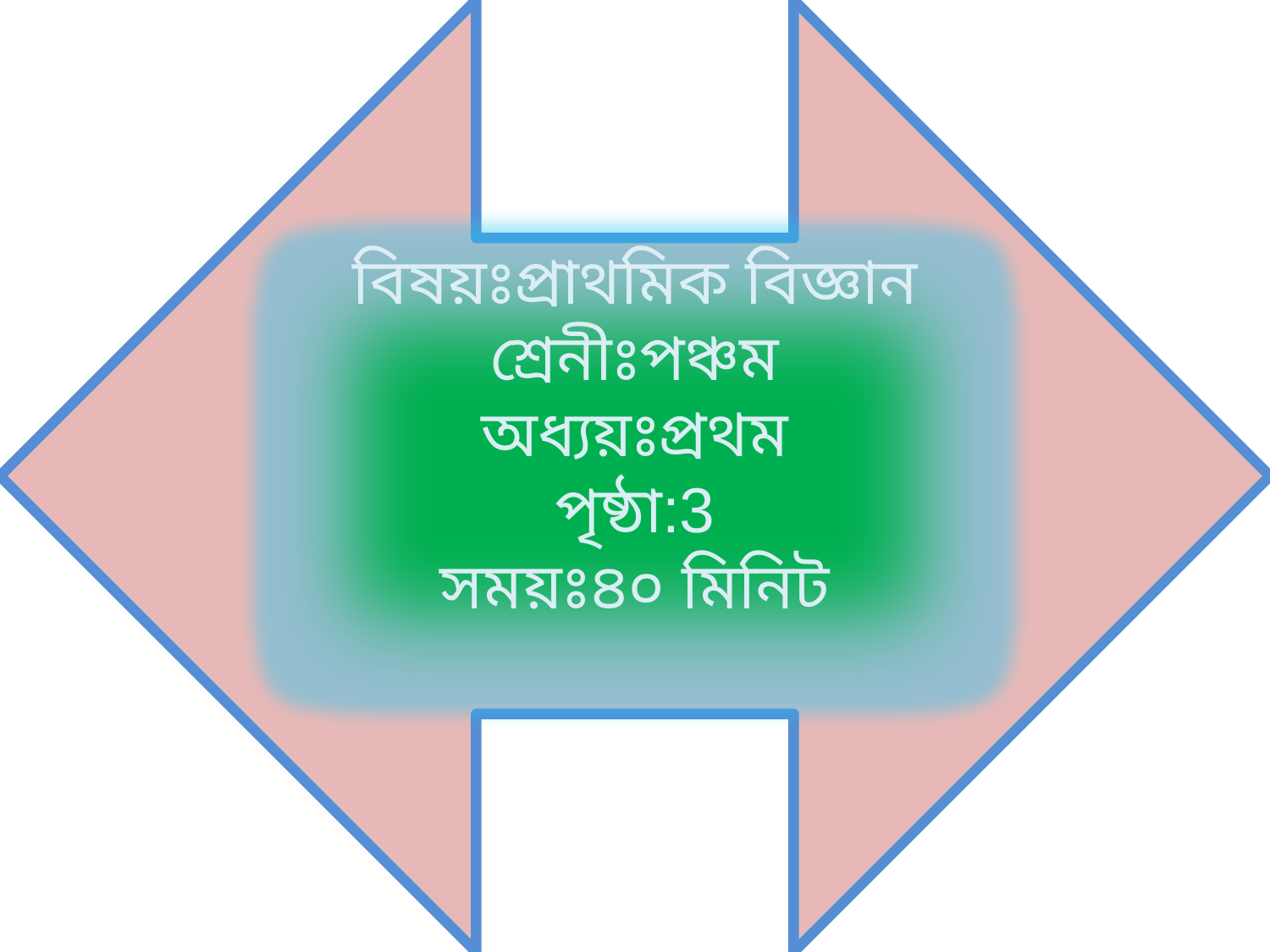

বিষয়ঃপ্রাথমিক বিজ্ঞান
শ্রেনীঃপঞ্চম
অধ্যয়ঃপ্রথম
পৃষ্ঠা:3
সময়ঃ৪০ মিনিট